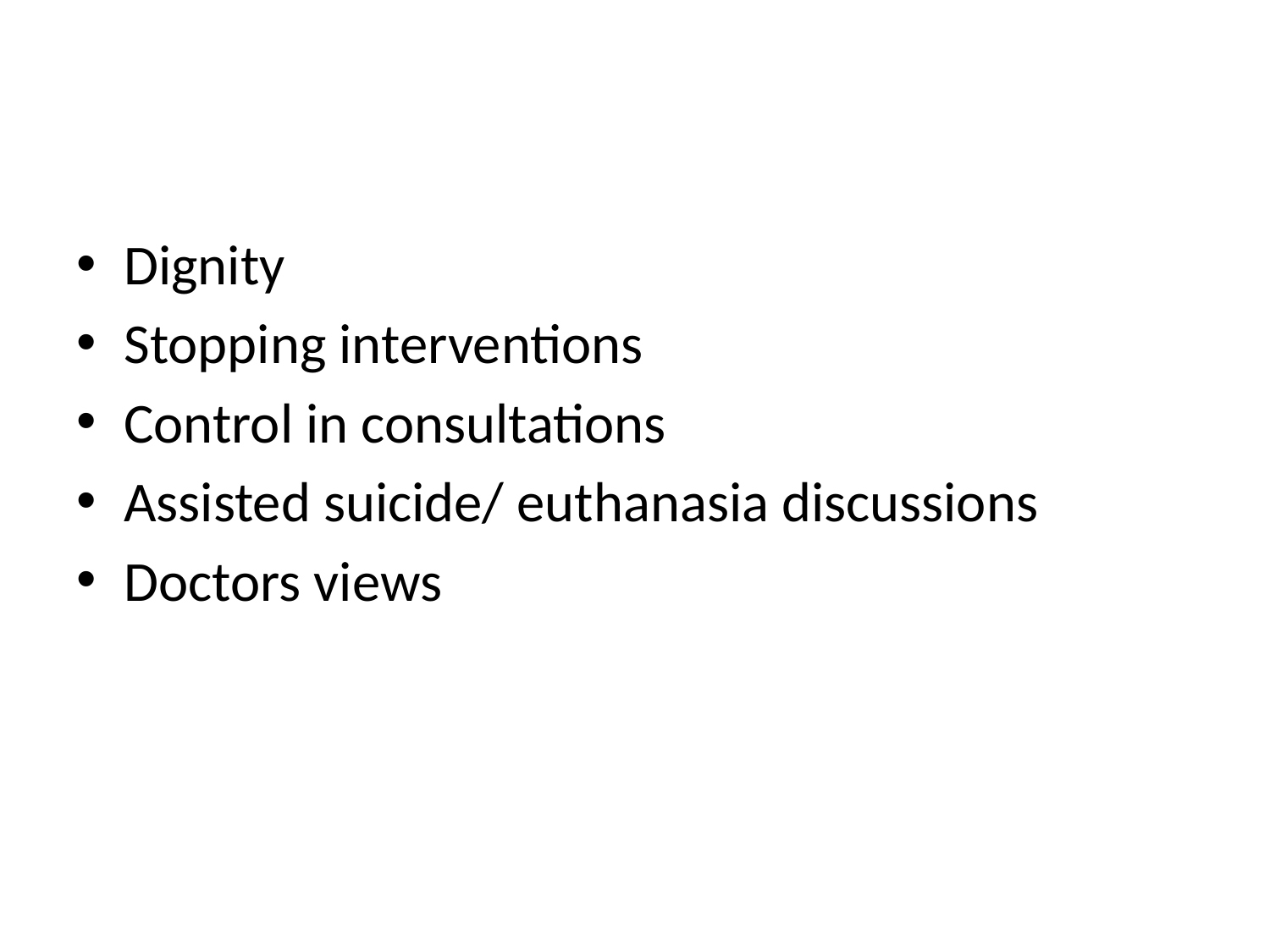

#
Dignity
Stopping interventions
Control in consultations
Assisted suicide/ euthanasia discussions
Doctors views